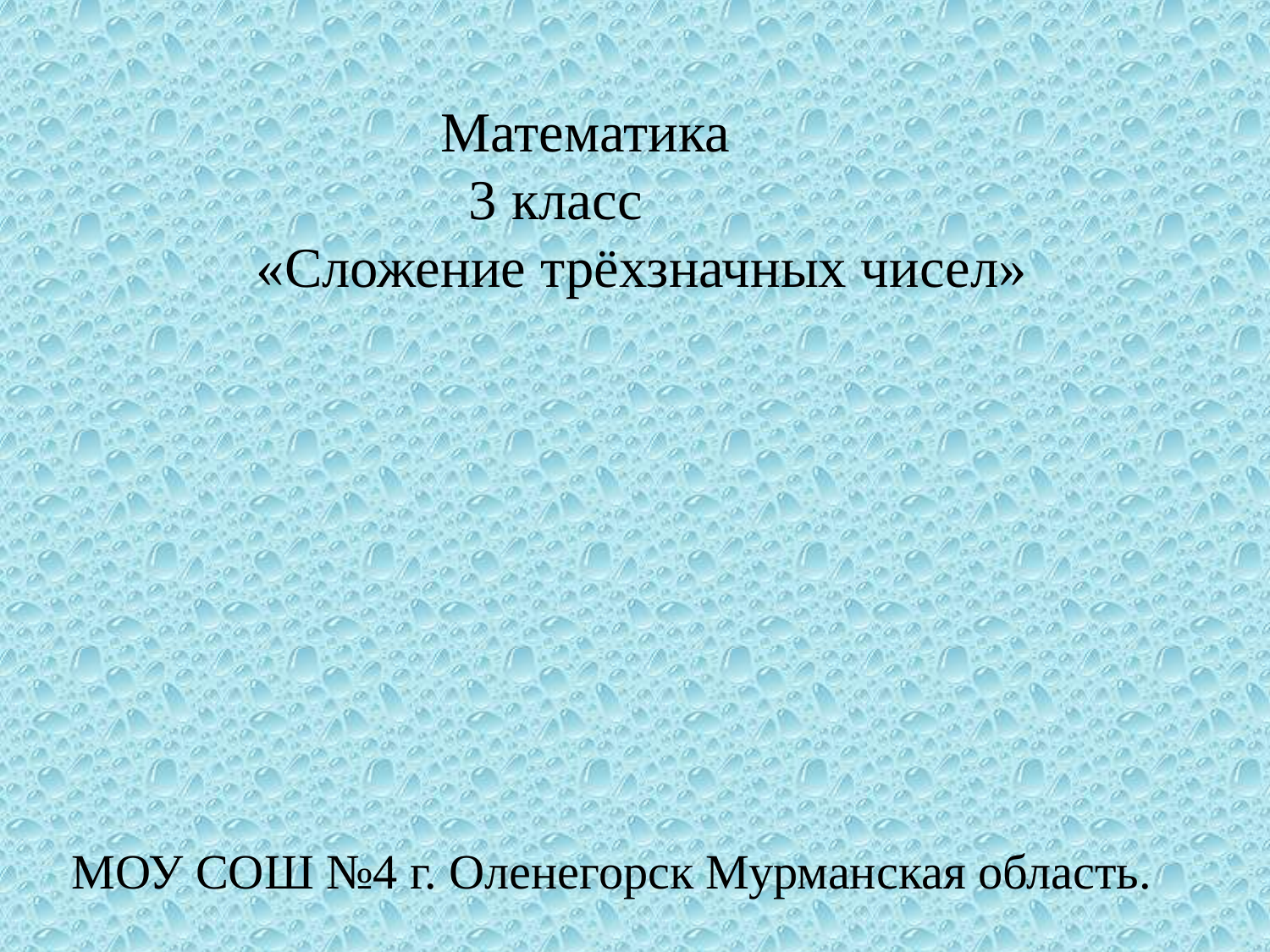

Математика
                            3 класс
             «Сложение трёхзначных чисел»

МОУ СОШ №4 г. Оленегорск Мурманская область.